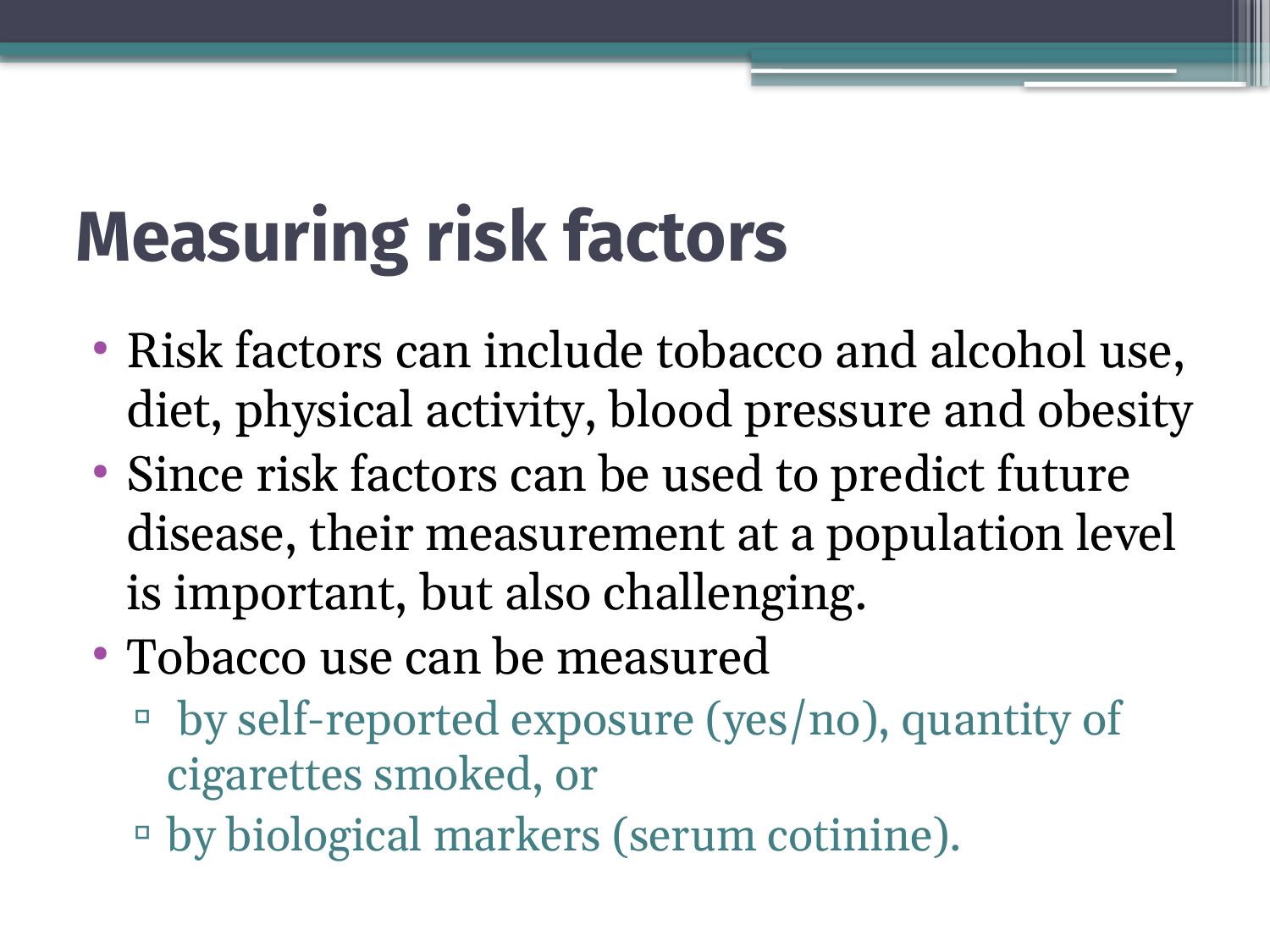

# Measuring risk factors
Risk factors can include tobacco and alcohol use, diet, physical activity, blood pressure and obesity
Since risk factors can be used to predict future disease, their measurement at a population level is important, but also challenging.
Tobacco use can be measured
 by self-reported exposure (yes/no), quantity of cigarettes smoked, or
by biological markers (serum cotinine).